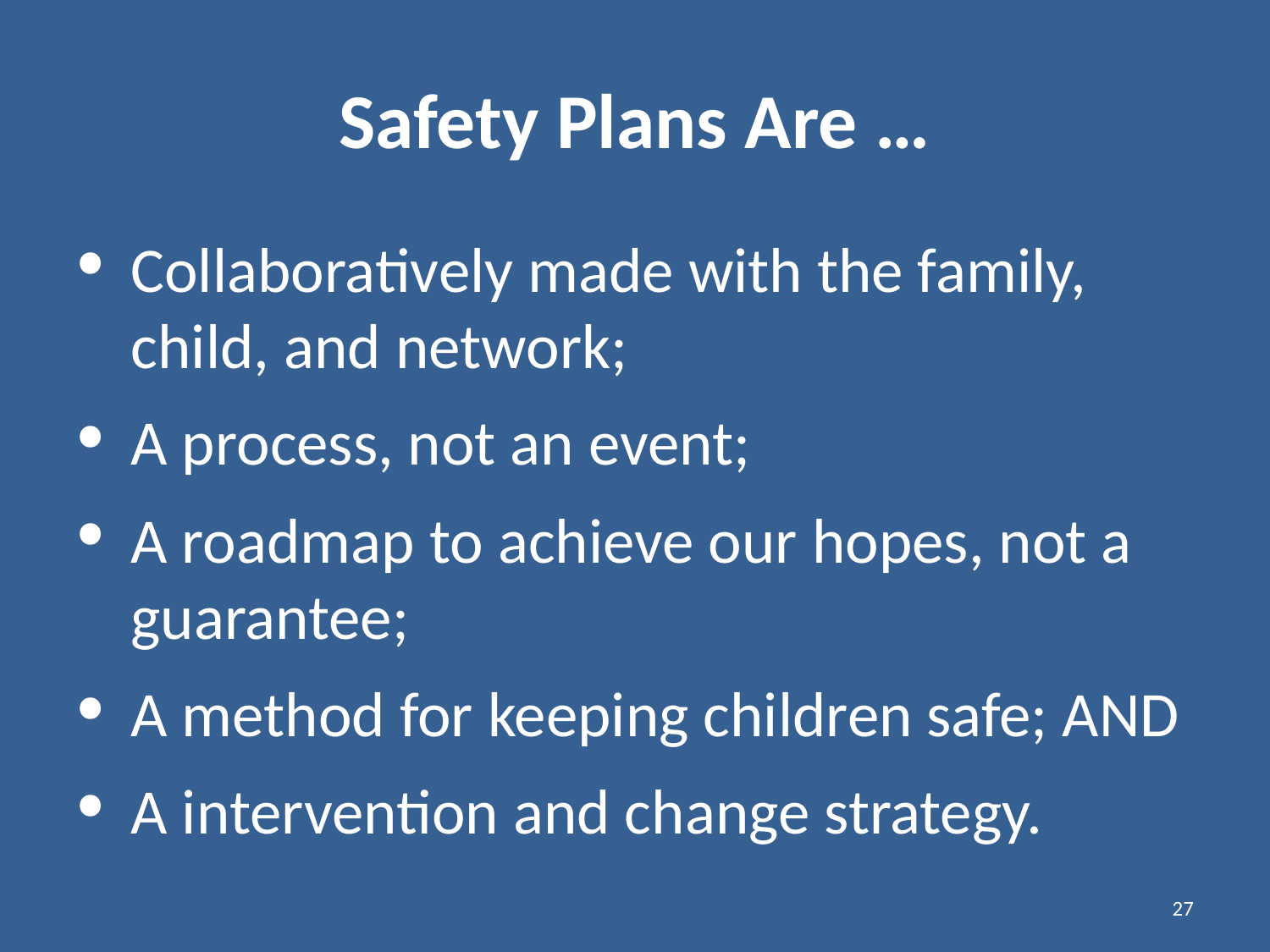

# Safety Plans Are …
Collaboratively made with the family, child, and network;
A process, not an event;
A roadmap to achieve our hopes, not a guarantee;
A method for keeping children safe; AND
A intervention and change strategy.

27